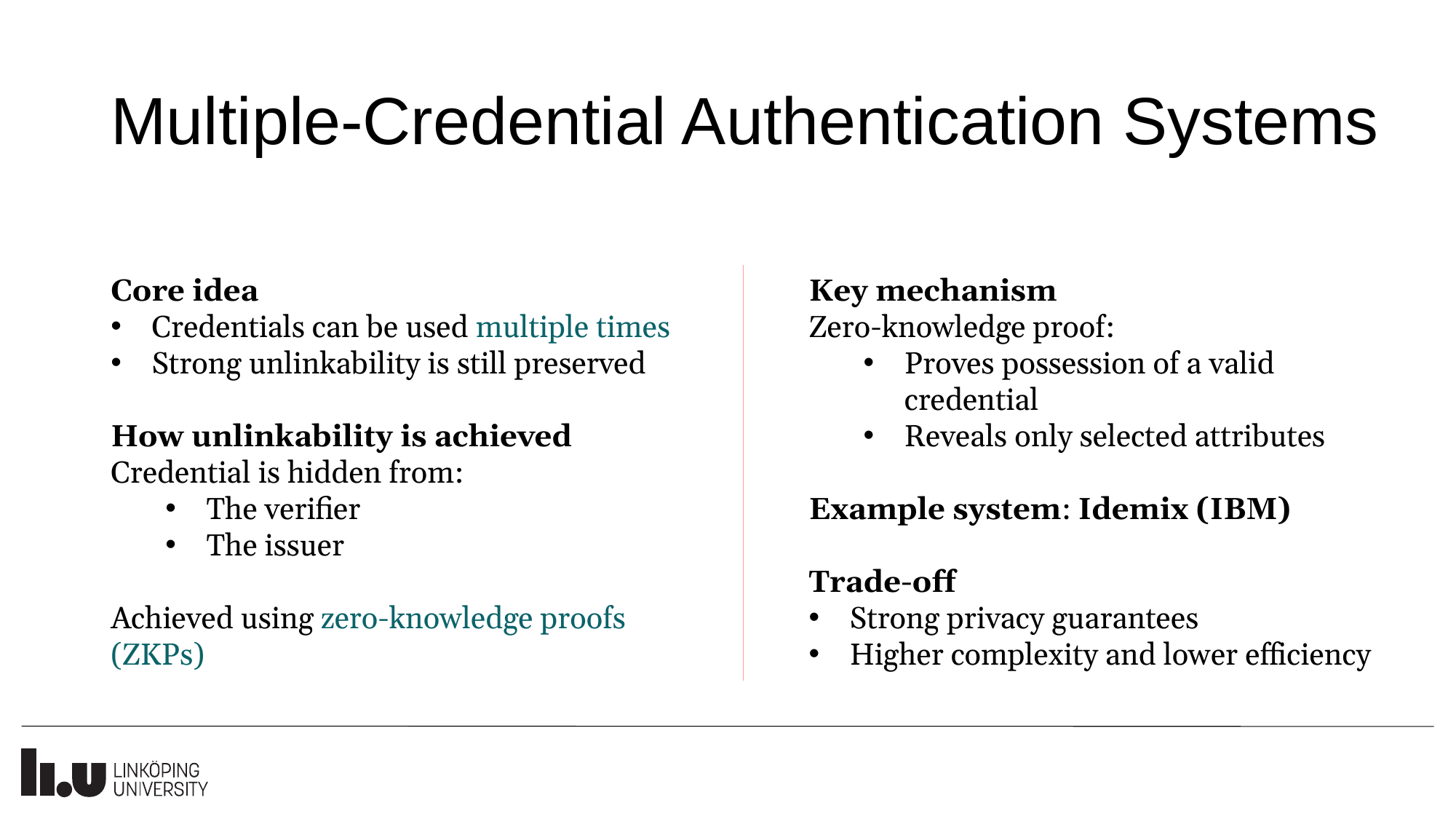

# Multiple-Credential Authentication Systems
Core idea
Credentials can be used multiple times
Strong unlinkability is still preserved

How unlinkability is achieved
Credential is hidden from:
The verifier
The issuer

Achieved using zero-knowledge proofs (ZKPs)
Key mechanism
Zero-knowledge proof:
Proves possession of a valid credential
Reveals only selected attributes

Example system: Idemix (IBM)

Trade-off
Strong privacy guarantees
Higher complexity and lower efficiency